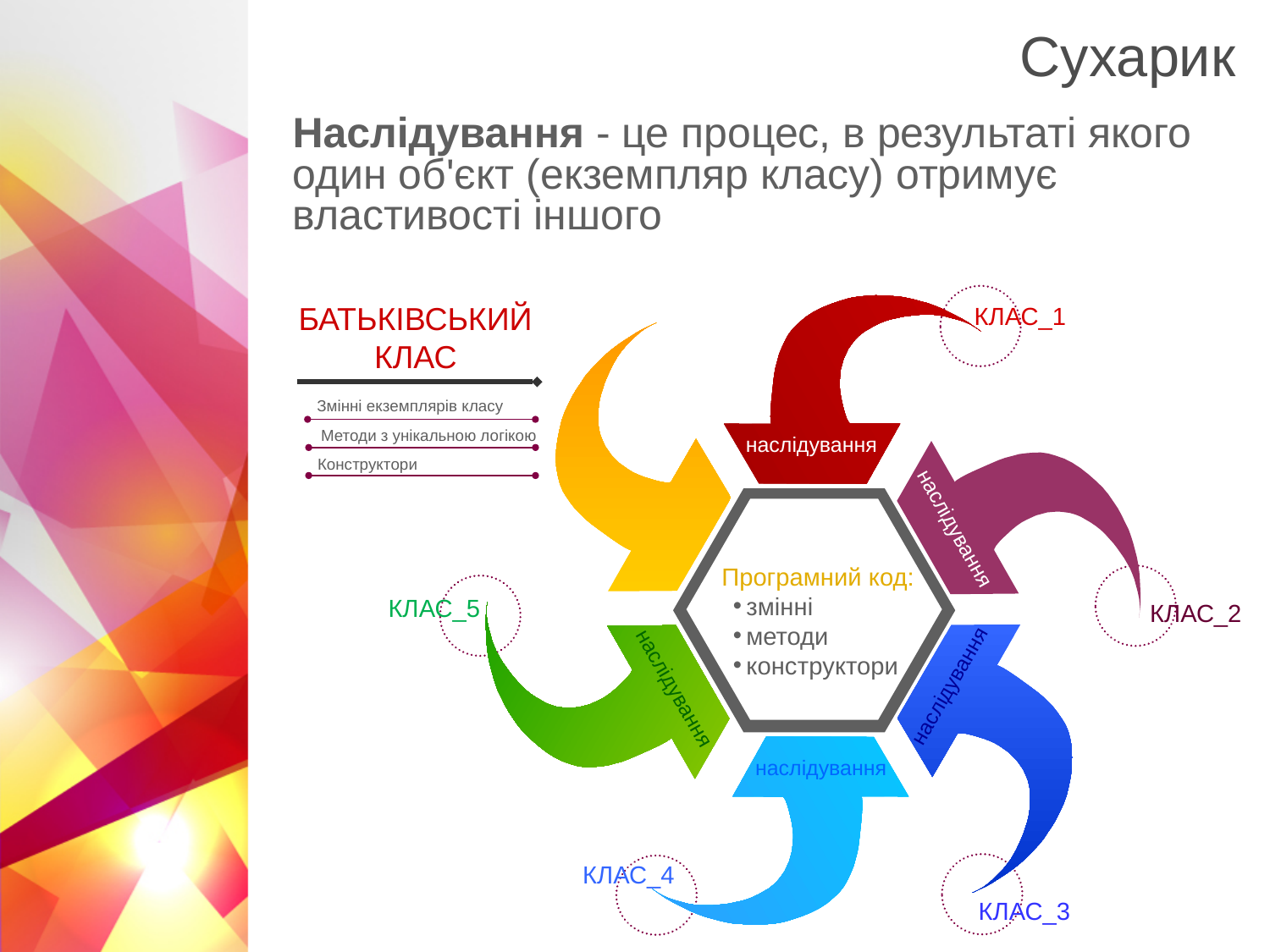

# Сухарик
Наслідування - це процес, в результаті якого один об'єкт (екземпляр класу) отримує властивості іншого

КЛАС_1
БАТЬКІВСЬКИЙ
КЛАС

Змінні екземплярів класу

Методи з унікальною логікою

наслідування

Конструктори

наслідування

Програмний код:
змінні
методи
конструктори

КЛАС_5
КЛАС_2

наслідування
наслідування

наслідування
КЛАС_4

КЛАС_3